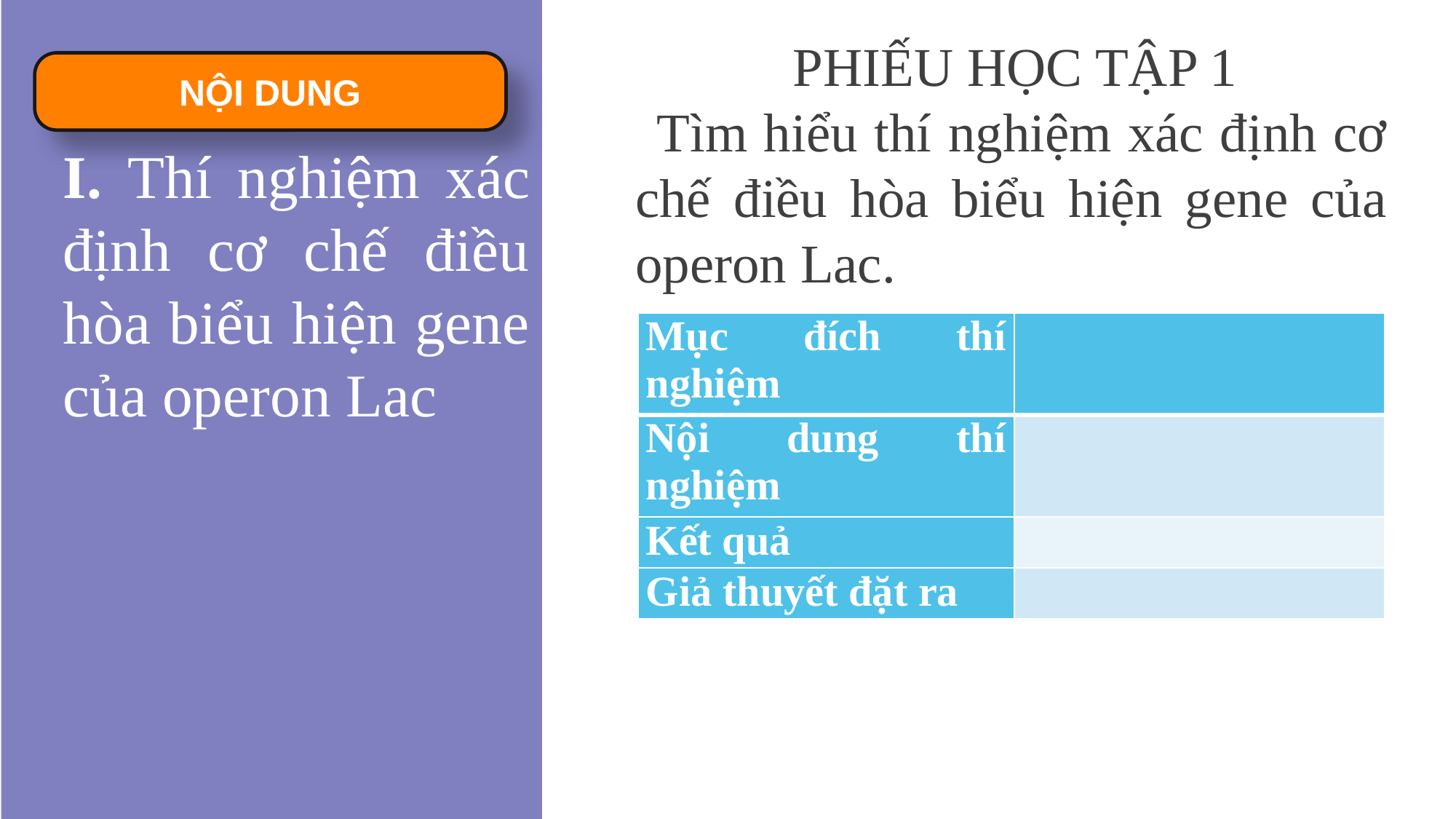

PHIẾU HỌC TẬP 1
Tìm hiểu thí nghiệm xác định cơ chế điều hòa biểu hiện gene của operon Lac.

NỘI DUNG
I. Thí nghiệm xác định cơ chế điều hòa biểu hiện gene của operon Lac
| Mục đích thí nghiệm |  |
| --- | --- |
| Nội dung thí nghiệm |  |
| Kết quả |  |
| Giả thuyết đặt ra |  |